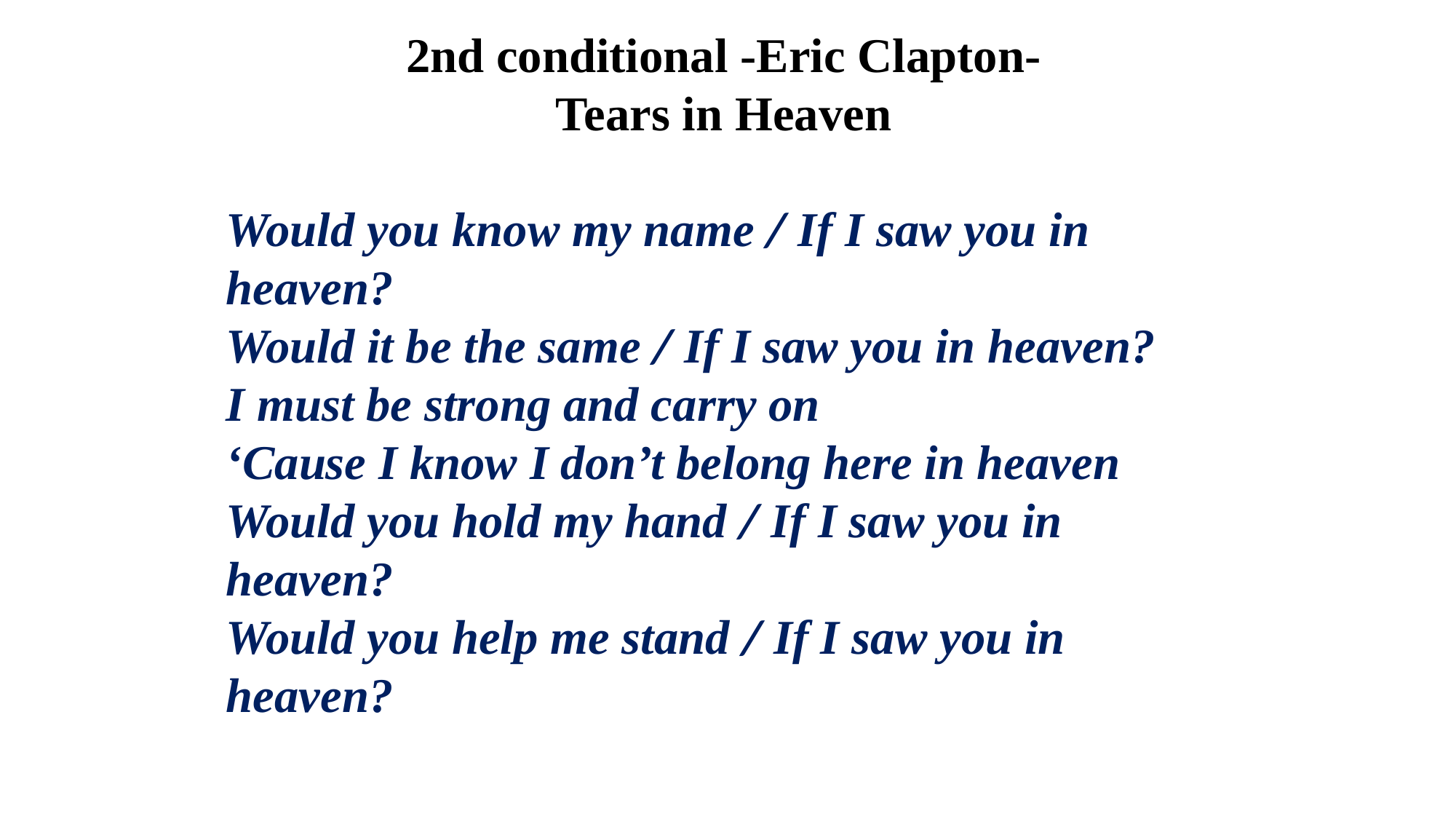

2nd conditional -Eric Clapton-
Tears in Heaven

Would you know my name / If I saw you in heaven?
Would it be the same / If I saw you in heaven?
I must be strong and carry on
‘Cause I know I don’t belong here in heaven
Would you hold my hand / If I saw you in heaven?
Would you help me stand / If I saw you in heaven?